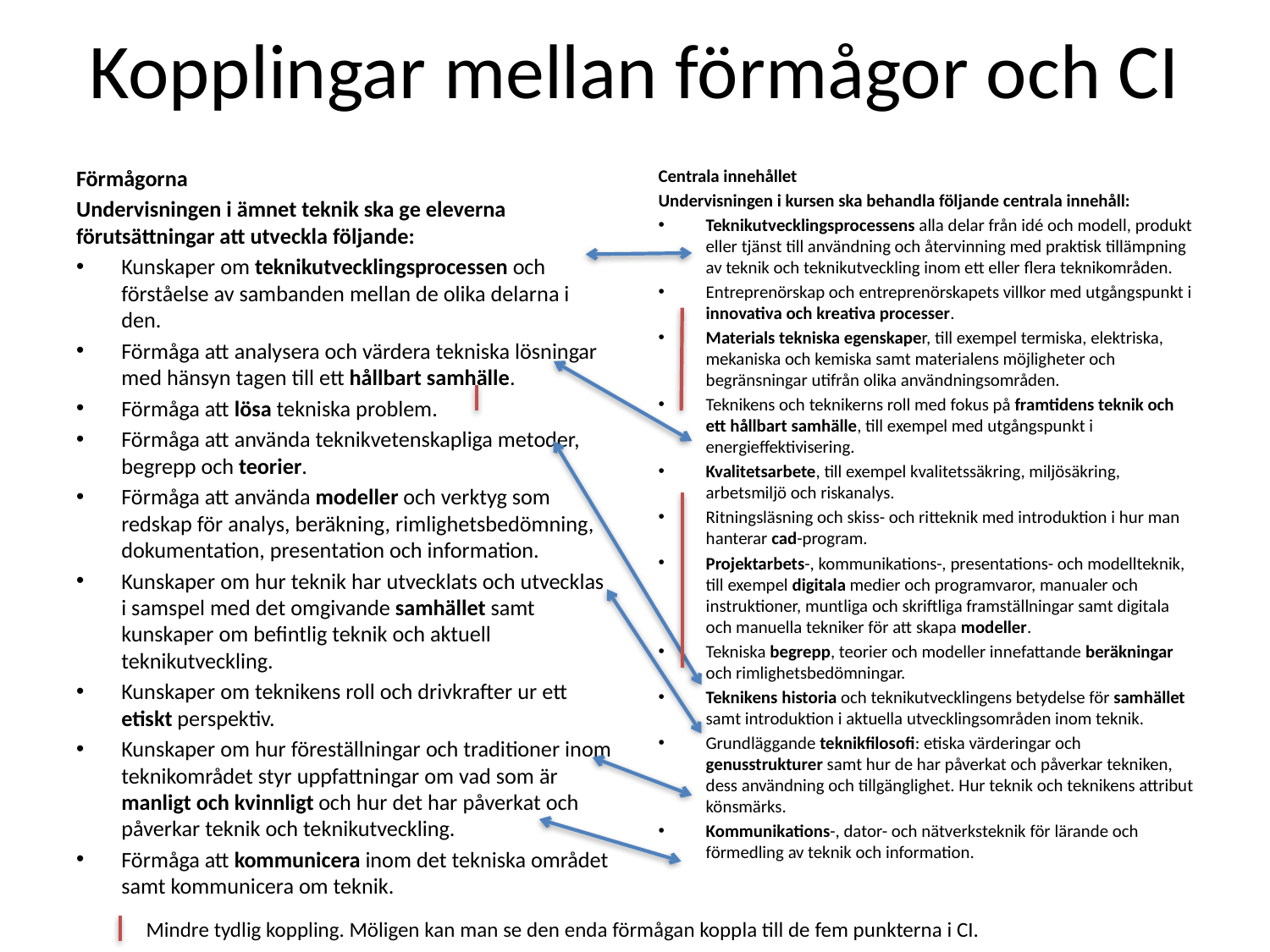

# Kopplingar mellan förmågor och CI
Förmågorna
Undervisningen i ämnet teknik ska ge eleverna förutsättningar att utveckla följande:
Kunskaper om teknikutvecklingsprocessen och förståelse av sambanden mellan de olika delarna i den.
Förmåga att analysera och värdera tekniska lösningar med hänsyn tagen till ett hållbart samhälle.
Förmåga att lösa tekniska problem.
Förmåga att använda teknikvetenskapliga metoder, begrepp och teorier.
Förmåga att använda modeller och verktyg som redskap för analys, beräkning, rimlighetsbedömning, dokumentation, presentation och information.
Kunskaper om hur teknik har utvecklats och utvecklas i samspel med det omgivande samhället samt kunskaper om befintlig teknik och aktuell teknikutveckling.
Kunskaper om teknikens roll och drivkrafter ur ett etiskt perspektiv.
Kunskaper om hur föreställningar och traditioner inom teknikområdet styr uppfattningar om vad som är manligt och kvinnligt och hur det har påverkat och påverkar teknik och teknikutveckling.
Förmåga att kommunicera inom det tekniska området samt kommunicera om teknik.
Centrala innehållet
Undervisningen i kursen ska behandla följande centrala innehåll:
Teknikutvecklingsprocessens alla delar från idé och modell, produkt eller tjänst till användning och återvinning med praktisk tillämpning av teknik och teknikutveckling inom ett eller flera teknikområden.
Entreprenörskap och entreprenörskapets villkor med utgångspunkt i innovativa och kreativa processer.
Materials tekniska egenskaper, till exempel termiska, elektriska, mekaniska och kemiska samt materialens möjligheter och begränsningar utifrån olika användningsområden.
Teknikens och teknikerns roll med fokus på framtidens teknik och ett hållbart samhälle, till exempel med utgångspunkt i energieffektivisering.
Kvalitetsarbete, till exempel kvalitetssäkring, miljösäkring, arbetsmiljö och riskanalys.
Ritningsläsning och skiss- och ritteknik med introduktion i hur man hanterar cad-program.
Projektarbets-, kommunikations-, presentations- och modellteknik, till exempel digitala medier och programvaror, manualer och instruktioner, muntliga och skriftliga framställningar samt digitala och manuella tekniker för att skapa modeller.
Tekniska begrepp, teorier och modeller innefattande beräkningar och rimlighetsbedömningar.
Teknikens historia och teknikutvecklingens betydelse för samhället samt introduktion i aktuella utvecklingsområden inom teknik.
Grundläggande teknikfilosofi: etiska värderingar och genusstrukturer samt hur de har påverkat och påverkar tekniken, dess användning och tillgänglighet. Hur teknik och teknikens attribut könsmärks.
Kommunikations-, dator- och nätverksteknik för lärande och förmedling av teknik och information.
Mindre tydlig koppling. Möligen kan man se den enda förmågan koppla till de fem punkterna i CI.